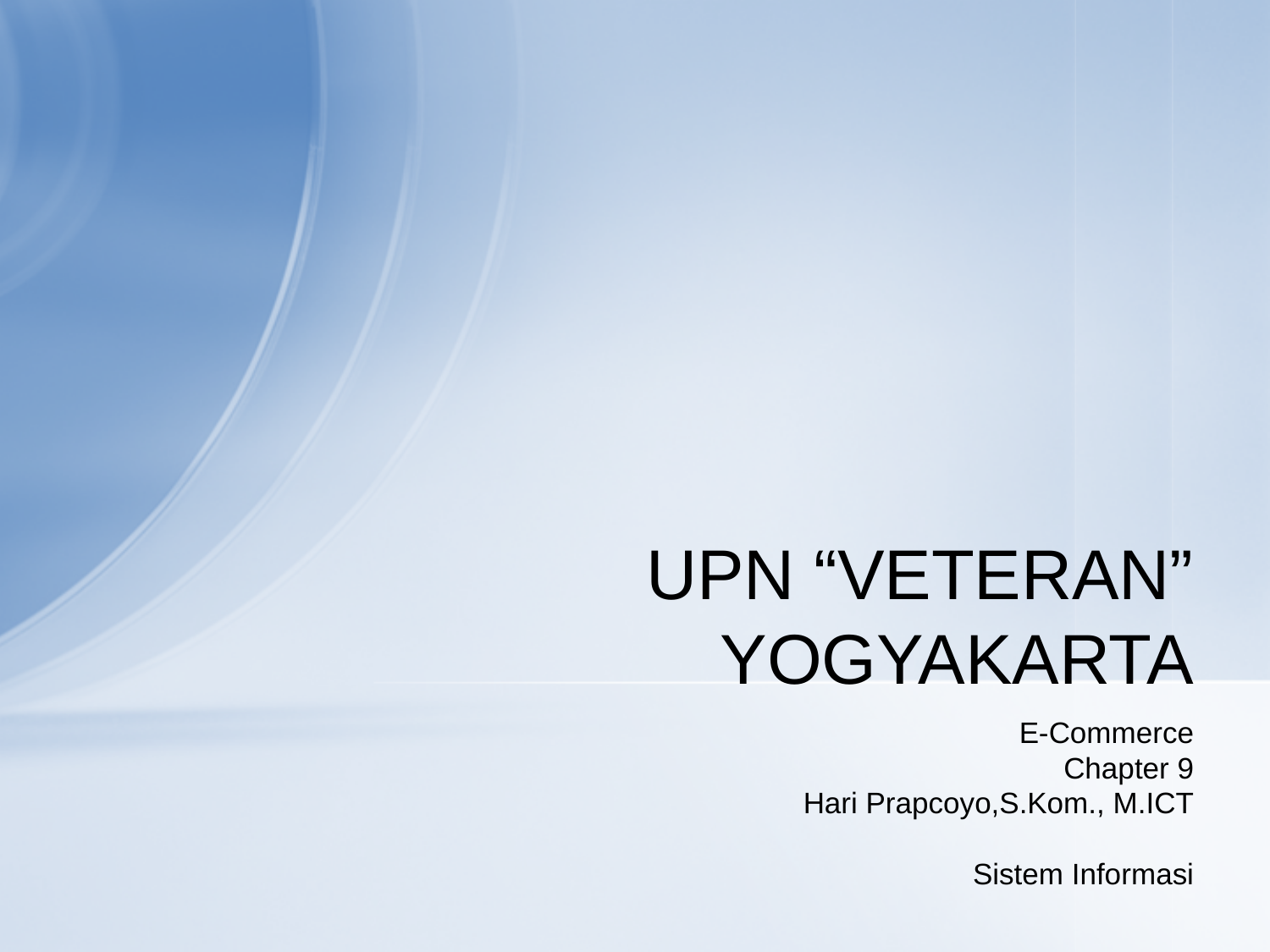

# UPN “VETERAN” YOGYAKARTA
E-Commerce
Chapter 9
Hari Prapcoyo,S.Kom., M.ICT

Sistem Informasi